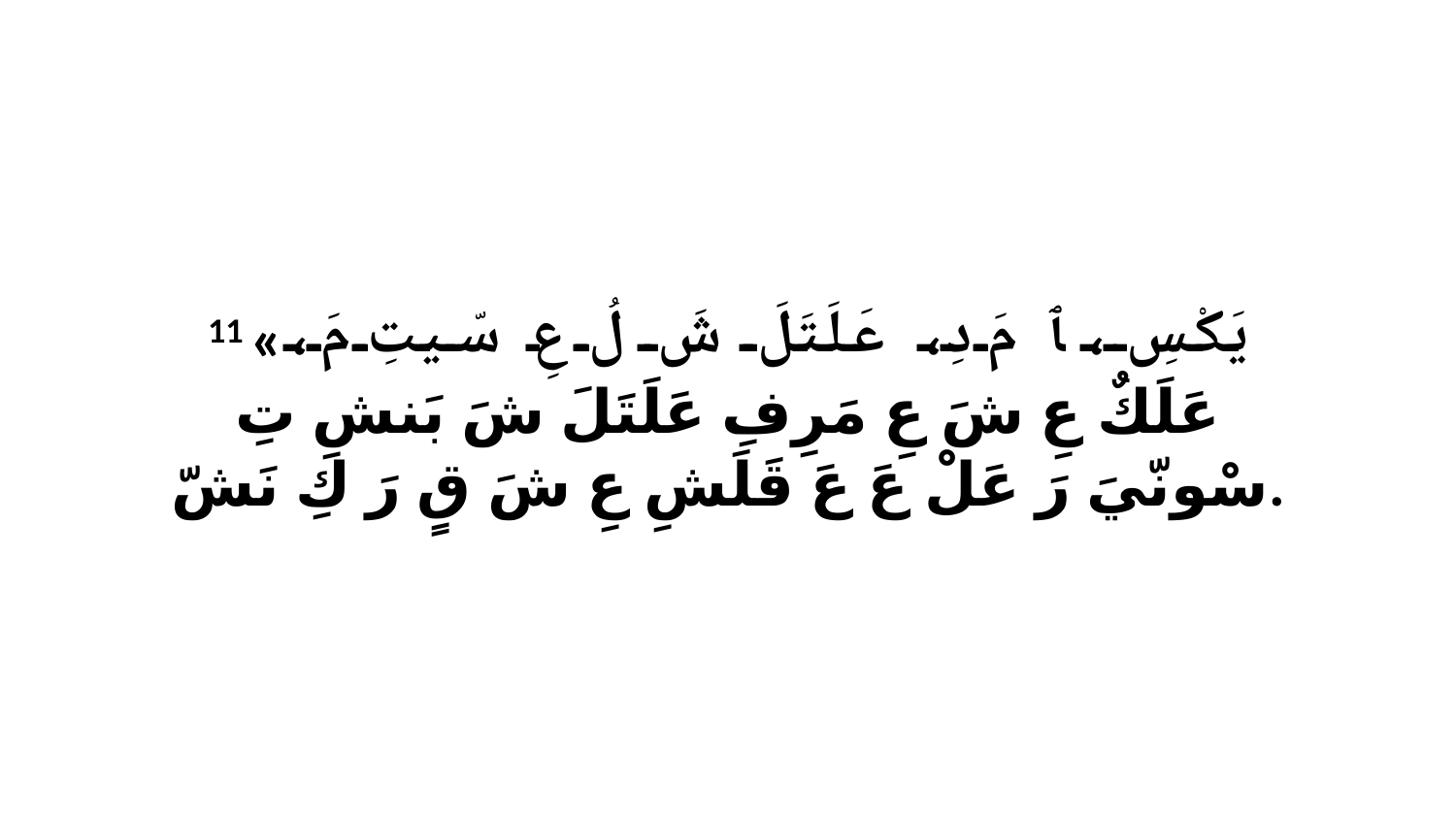

11 «يَكْسِ، ﭑ مَ دِ، عَلَتَلَ شَ لُ عِ سّيتِ مَ، عَلَكٌ عِ شَ عِ مَرِفِ عَلَتَلَ شَ بَنشِ تِ سْونّيَ رَ عَلْ عَ عَ قَلَشِ عِ شَ قٍ رَ كِ نَشّ.